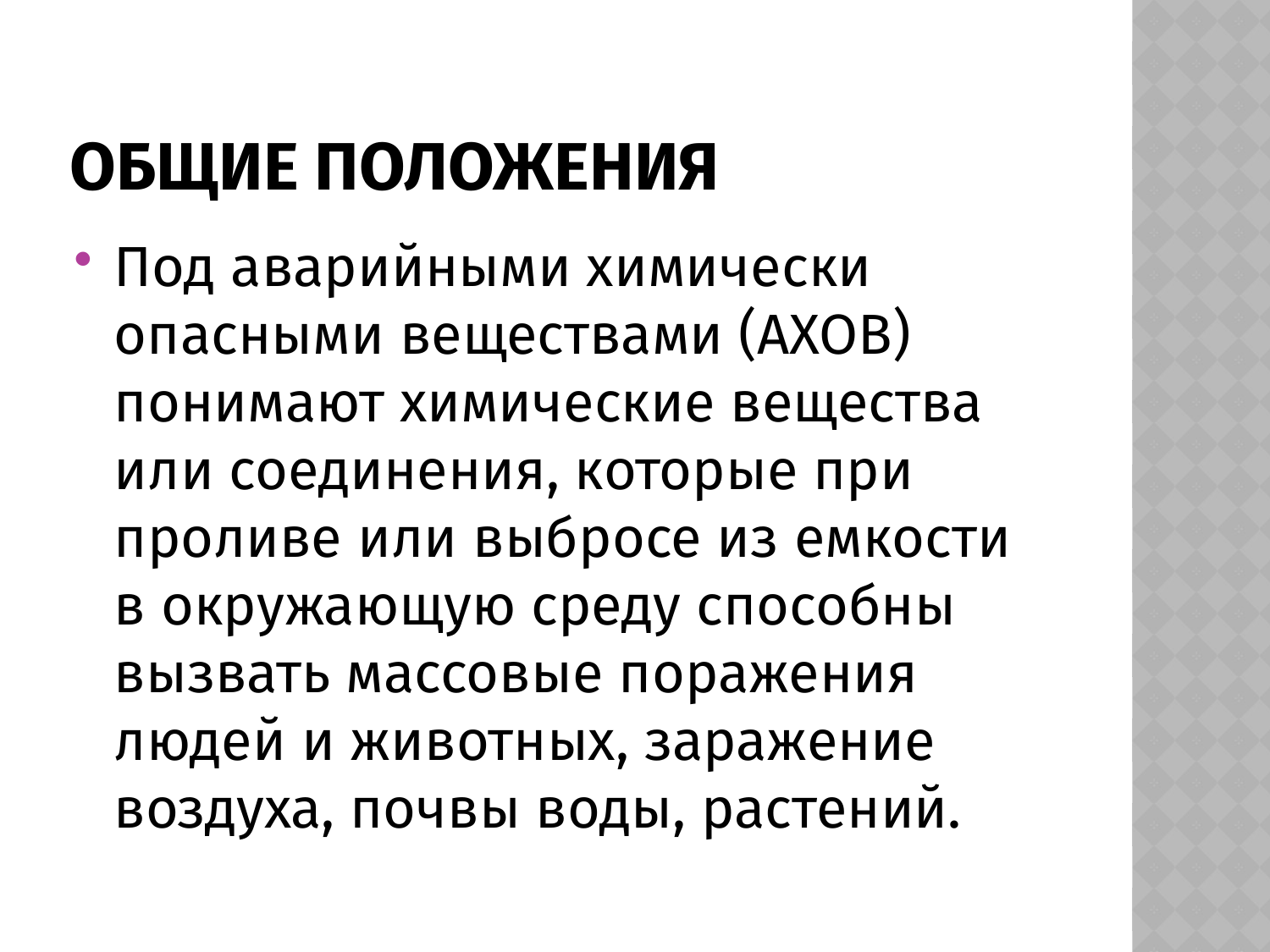

# Общие положения
Под аварийными химически опасными веществами (АХОВ) понимают химические вещества или соединения, которые при проливе или выбросе из емкости в окружающую среду способны вызвать массовые поражения людей и животных, заражение воздуха, почвы воды, растений.